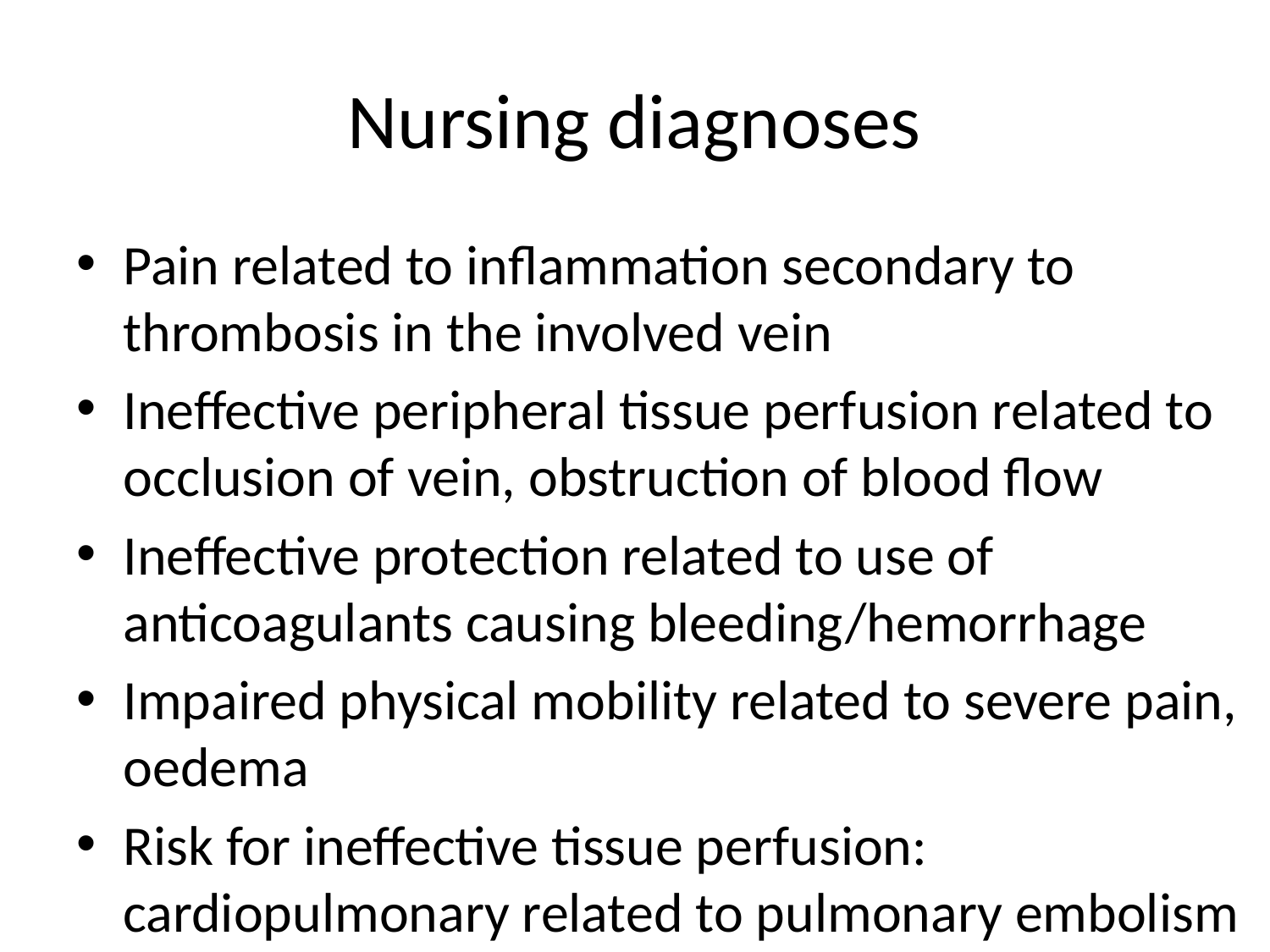

# Nursing diagnoses
Pain related to inflammation secondary to thrombosis in the involved vein
Ineffective peripheral tissue perfusion related to occlusion of vein, obstruction of blood flow
Ineffective protection related to use of anticoagulants causing bleeding/hemorrhage
Impaired physical mobility related to severe pain, oedema
Risk for ineffective tissue perfusion: cardiopulmonary related to pulmonary embolism